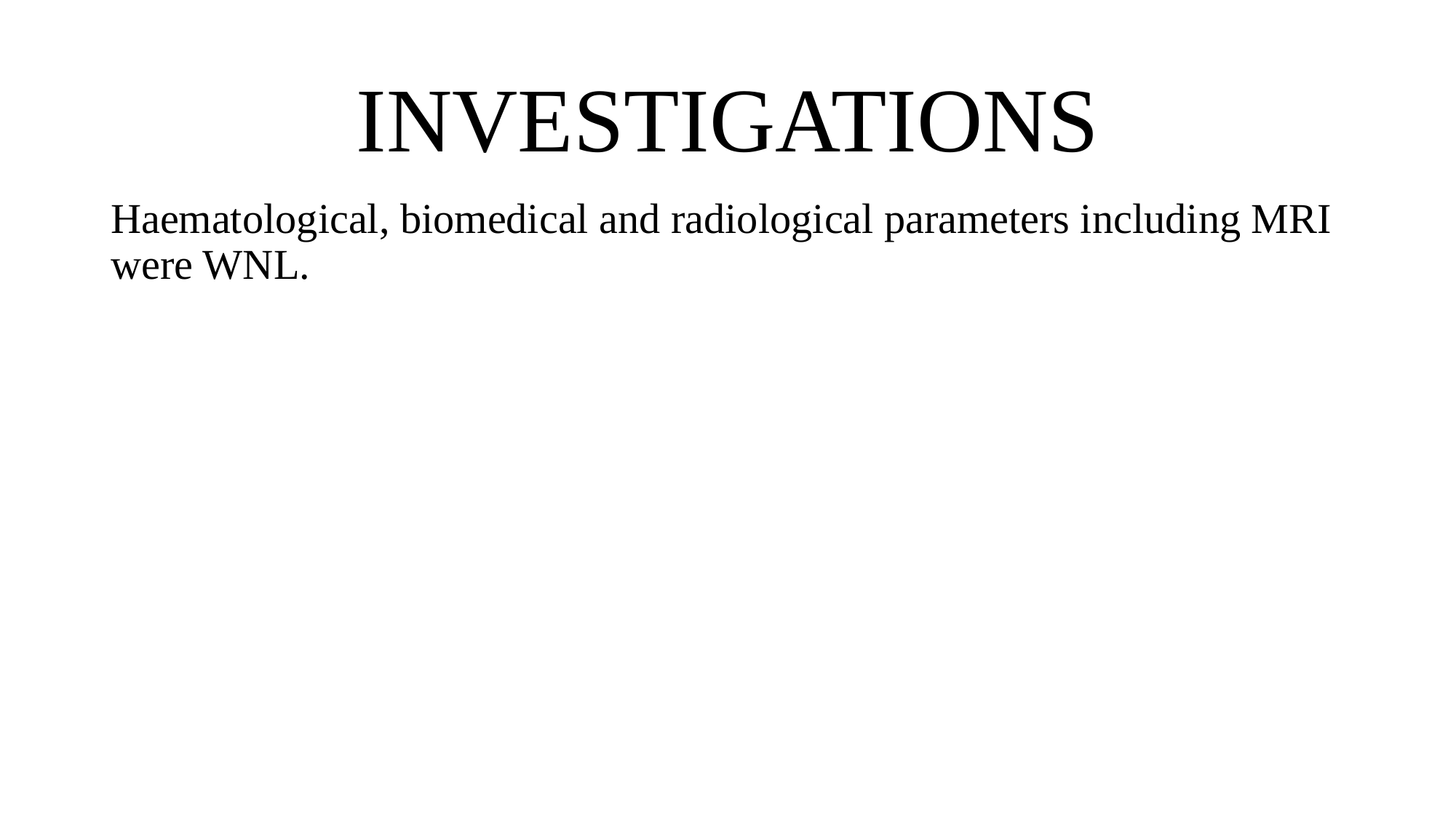

# INVESTIGATIONS
Haematological, biomedical and radiological parameters including MRI were WNL.